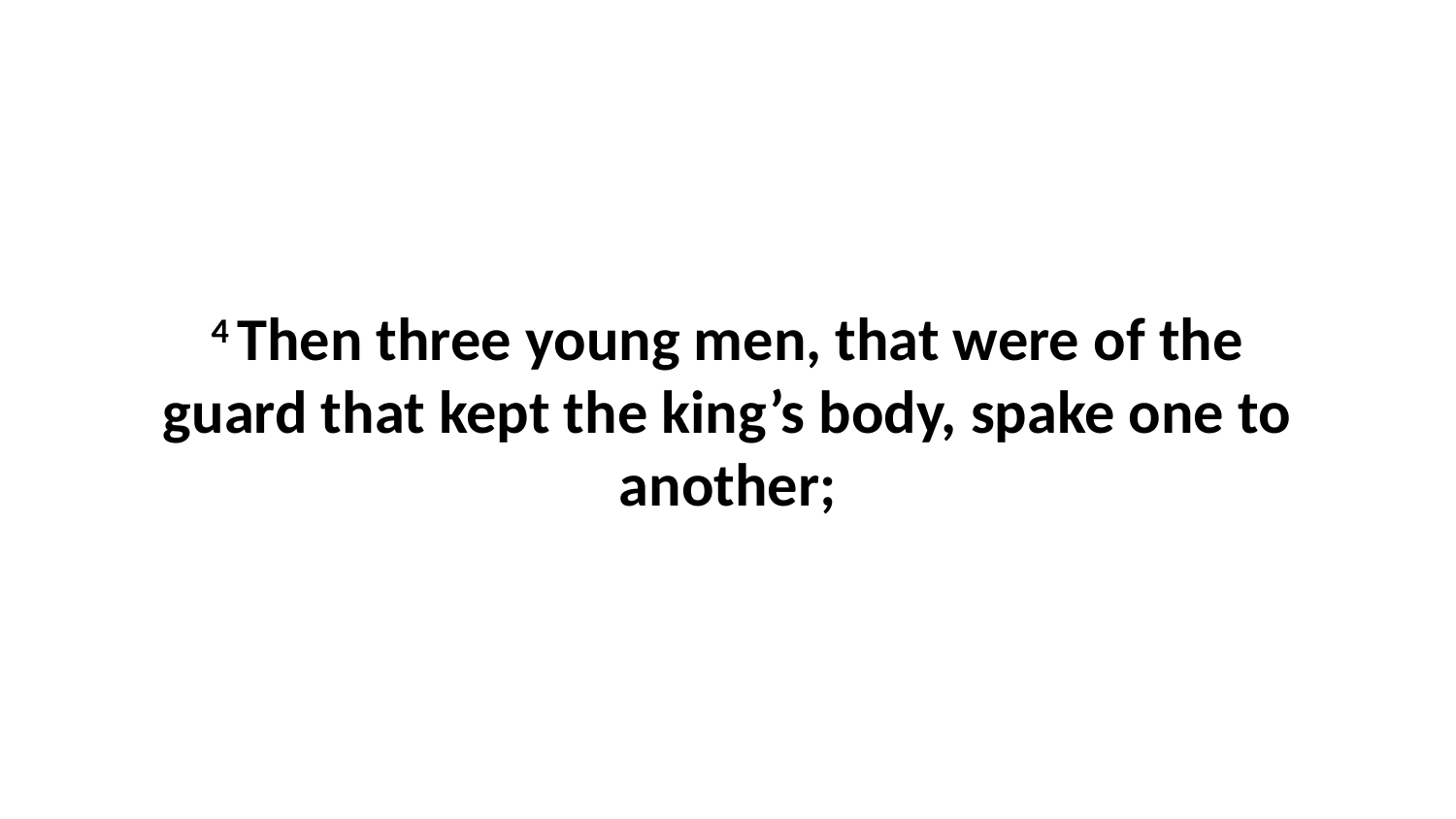

4 Then three young men, that were of the guard that kept the king’s body, spake one to another;